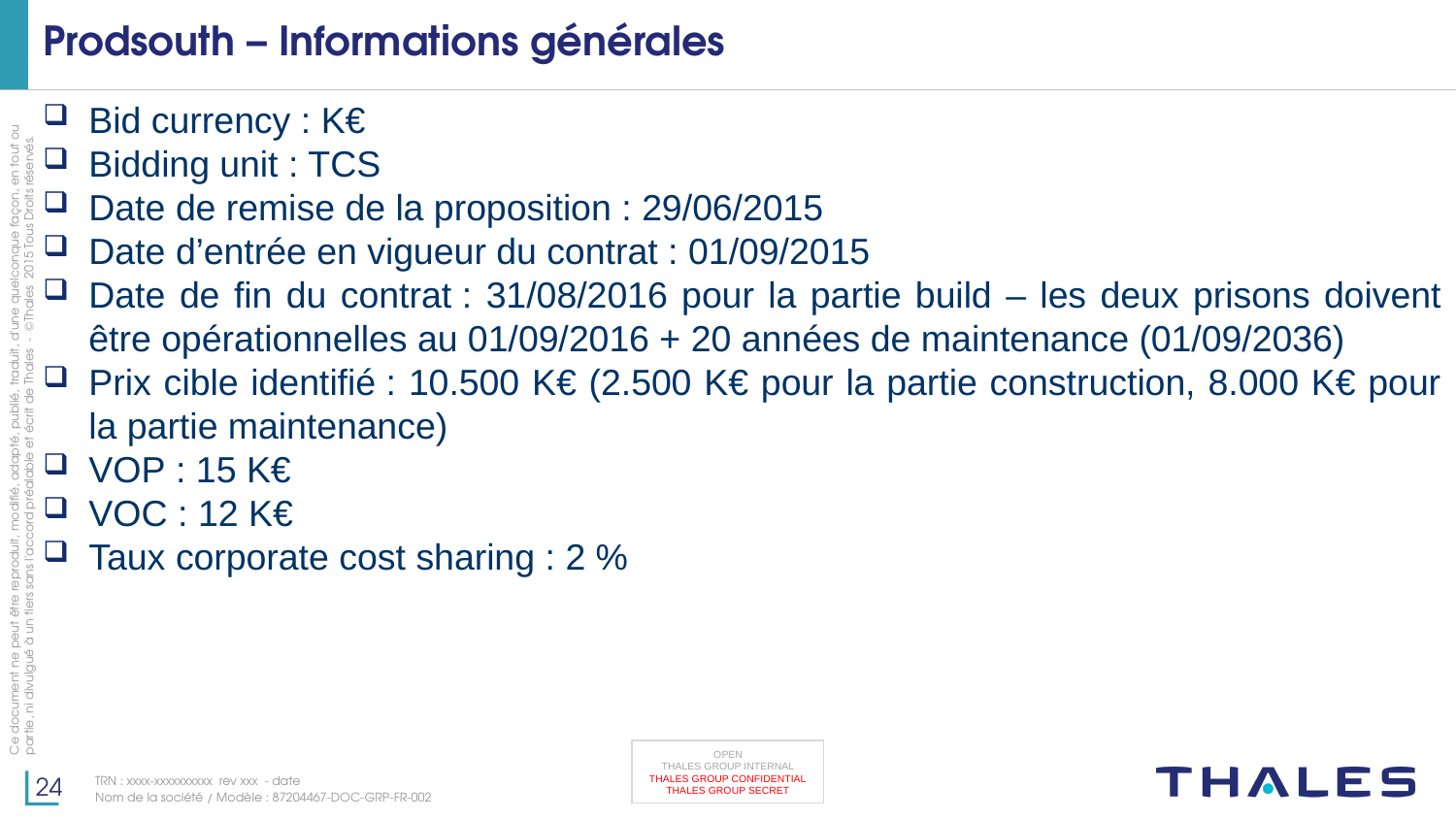

# Prodsouth – Informations générales
Bid currency : K€
Bidding unit : TCS
Date de remise de la proposition : 29/06/2015
Date d’entrée en vigueur du contrat : 01/09/2015
Date de fin du contrat : 31/08/2016 pour la partie build – les deux prisons doivent être opérationnelles au 01/09/2016 + 20 années de maintenance (01/09/2036)
Prix cible identifié : 10.500 K€ (2.500 K€ pour la partie construction, 8.000 K€ pour la partie maintenance)
VOP : 15 K€
VOC : 12 K€
Taux corporate cost sharing : 2 %